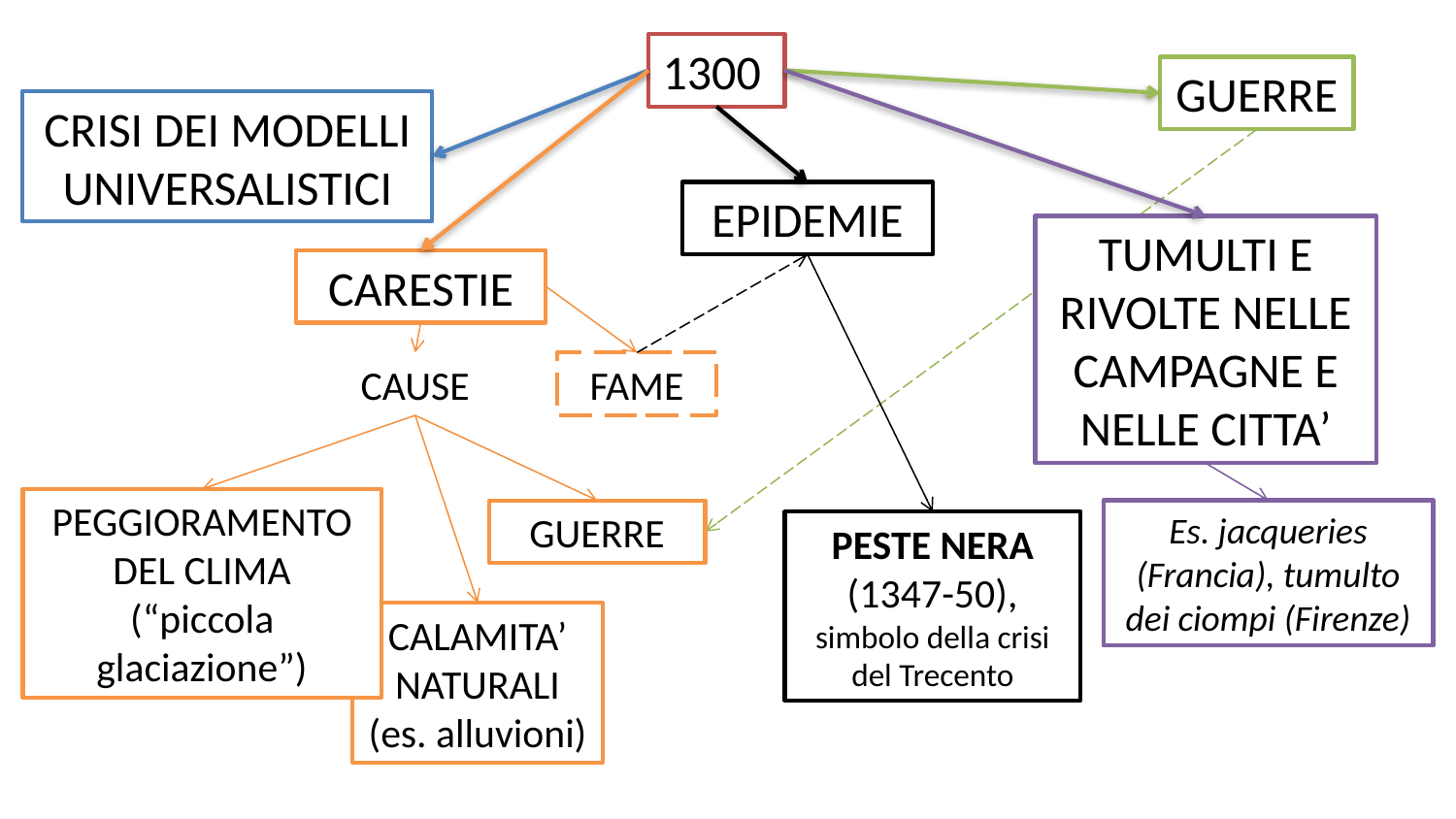

1300
GUERRE
CRISI DEI MODELLI UNIVERSALISTICI
EPIDEMIE
TUMULTI E RIVOLTE NELLE CAMPAGNE E NELLE CITTA’
CARESTIE
CAUSE
FAME
PEGGIORAMENTO DEL CLIMA
(“piccola glaciazione”)
GUERRE
Es. jacqueries (Francia), tumulto dei ciompi (Firenze)
PESTE NERA (1347-50),
simbolo della crisi del Trecento
CALAMITA’ NATURALI
(es. alluvioni)